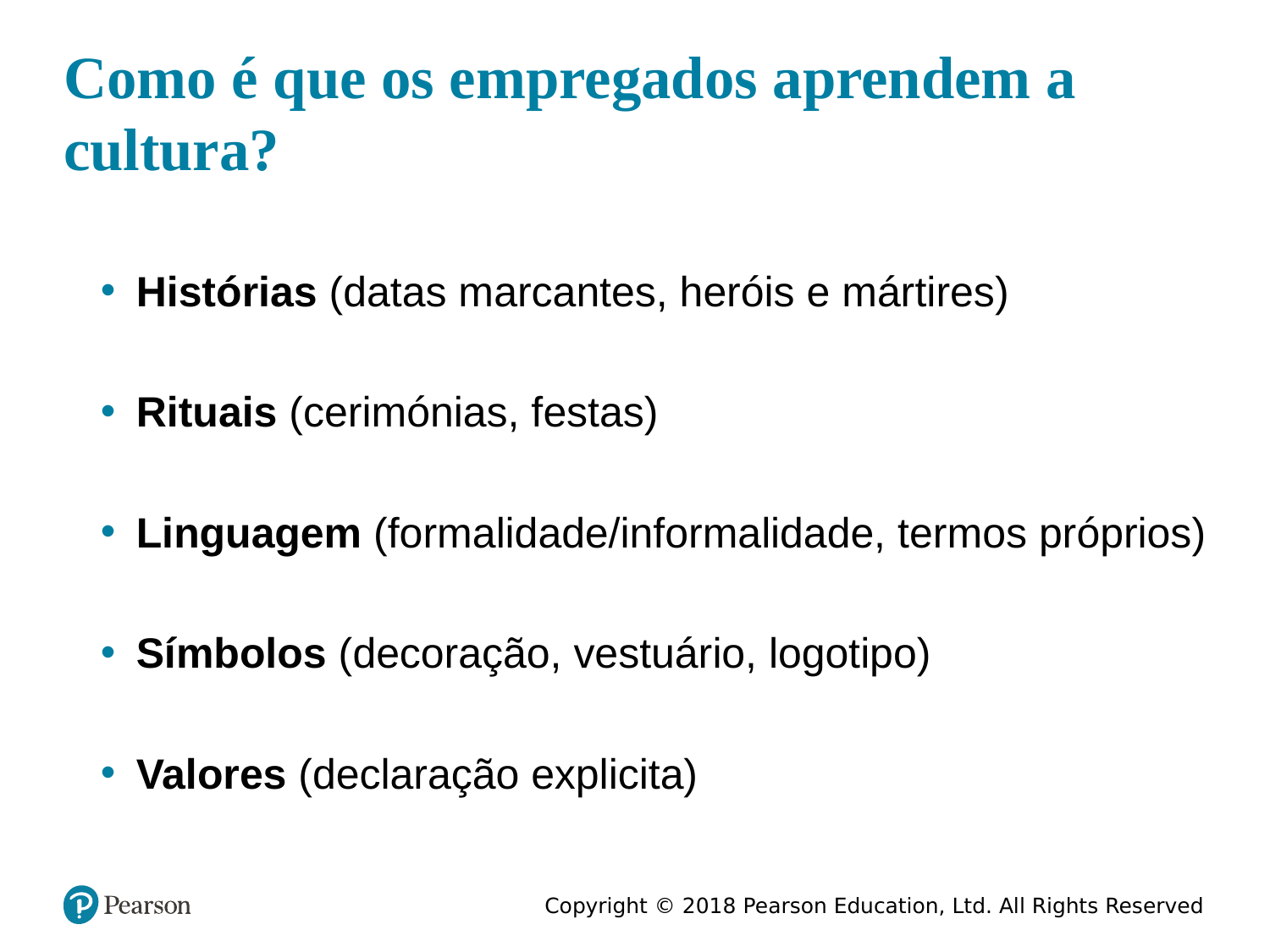

# Como é que os empregados aprendem a cultura?
Histórias (datas marcantes, heróis e mártires)

Rituais (cerimónias, festas)

Linguagem (formalidade/informalidade, termos próprios)

Símbolos (decoração, vestuário, logotipo)

Valores (declaração explicita)